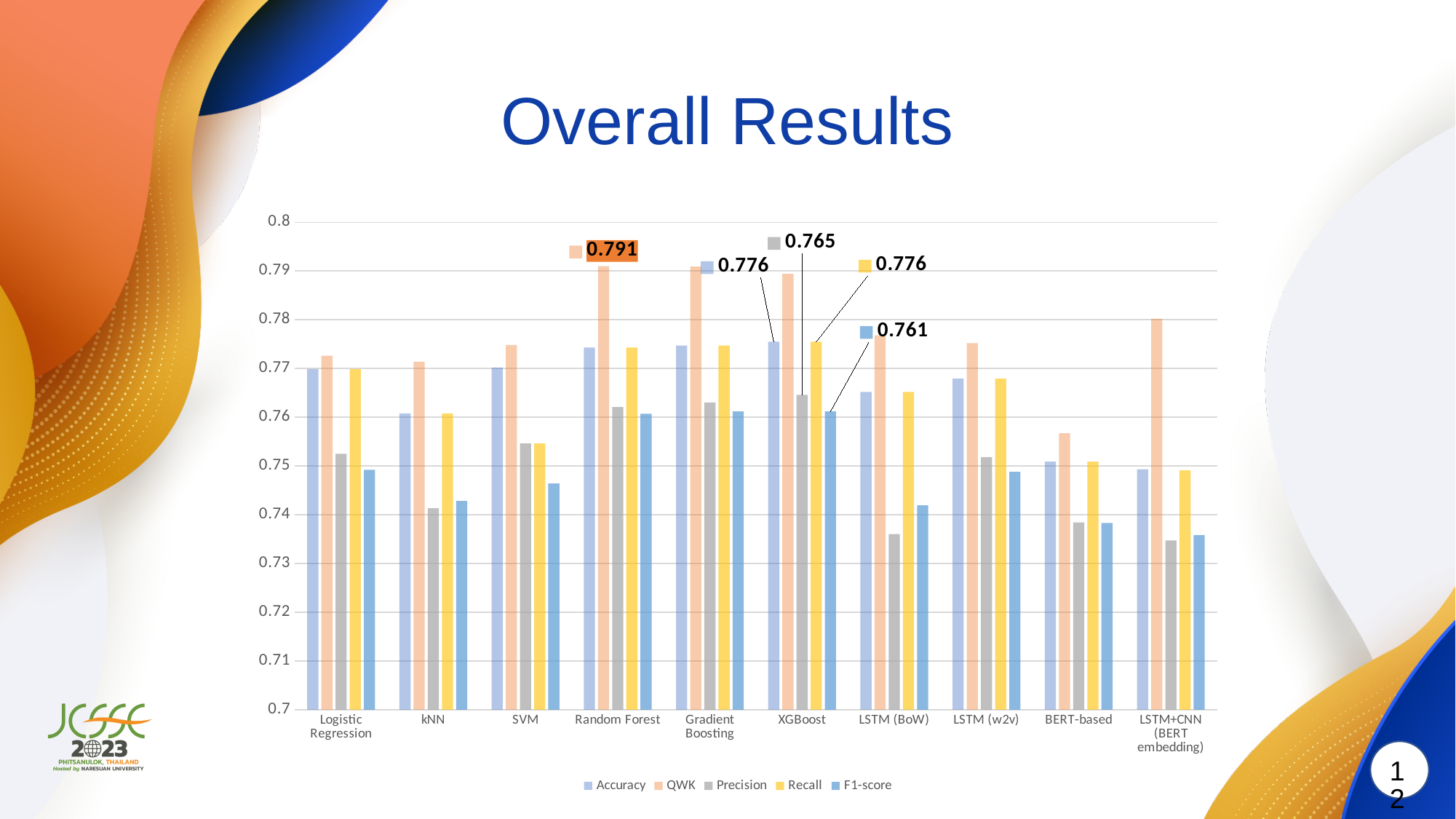

# Overall Results

### Chart

| Category | Accuracy | QWK | Precision | Recall | F1-score |
|---|---|---|---|---|---|
| Logistic Regression | 0.7699 | 0.7726 | 0.7525 | 0.7699 | 0.7492 |
| kNN | 0.7608 | 0.7714 | 0.7413 | 0.7608 | 0.7428 |
| SVM | 0.7702 | 0.7748 | 0.7546 | 0.7546 | 0.7464 |
| Random Forest | 0.7743 | 0.791 | 0.7621 | 0.7743 | 0.7607 |
| Gradient Boosting | 0.7747 | 0.7909 | 0.763 | 0.7747 | 0.7612 |
| XGBoost | 0.7755 | 0.7894 | 0.7646 | 0.7755 | 0.7612 |
| LSTM (BoW) | 0.7652 | 0.7768 | 0.736 | 0.7652 | 0.7419 |
| LSTM (w2v) | 0.7679 | 0.7752 | 0.7518 | 0.7679 | 0.7488 |
| BERT-based | 0.7509 | 0.7567 | 0.7384 | 0.7509 | 0.7383 |
| LSTM+CNN (BERT embedding) | 0.7493 | 0.7802 | 0.7347 | 0.7491 | 0.7358 |